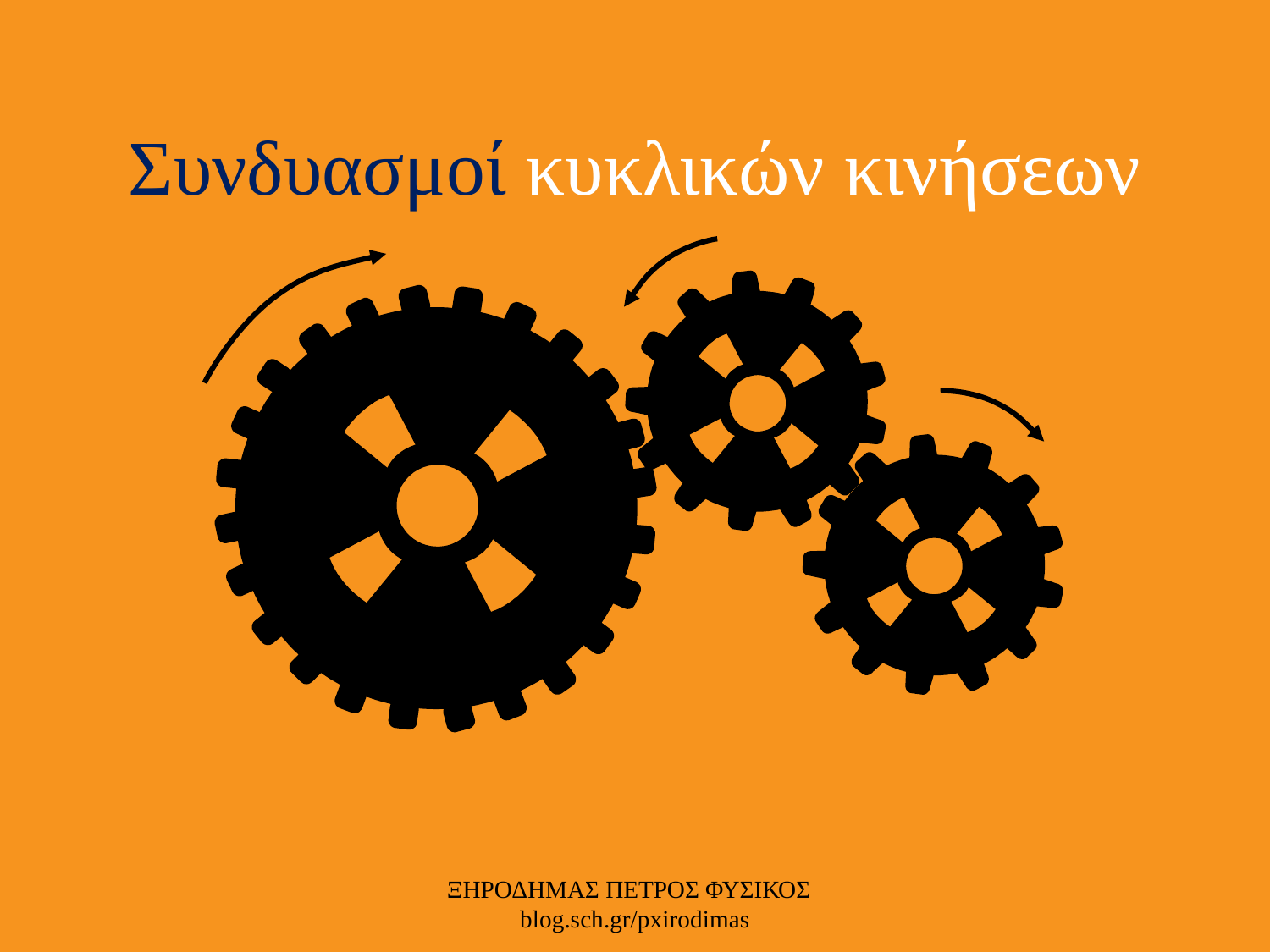

# Συνδυασμοί κυκλικών κινήσεων

ΞΗΡΟΔΗΜΑΣ ΠΕΤΡΟΣ ΦΥΣΙΚΟΣ   blog.sch.gr/pxirodimas